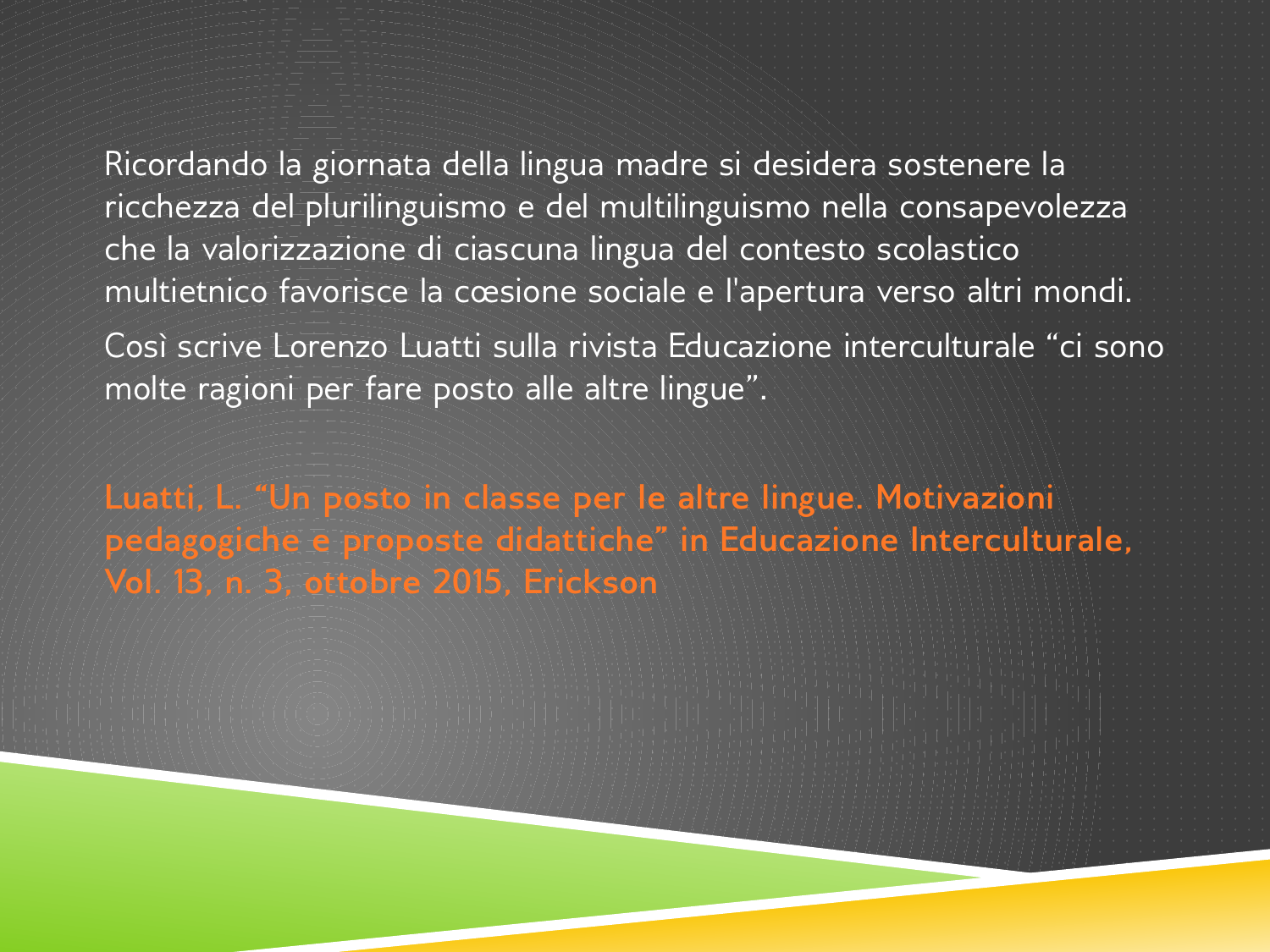

Ricordando la giornata della lingua madre si desidera sostenere la ricchezza del plurilinguismo e del multilinguismo nella consapevolezza che la valorizzazione di ciascuna lingua del contesto scolastico multietnico favorisce la coesione sociale e l'apertura verso altri mondi.
Così scrive Lorenzo Luatti sulla rivista Educazione interculturale “ci sono molte ragioni per fare posto alle altre lingue”.

Luatti, L. “Un posto in classe per le altre lingue. Motivazioni pedagogiche e proposte didattiche” in Educazione Interculturale, Vol. 13, n. 3, ottobre 2015, Erickson